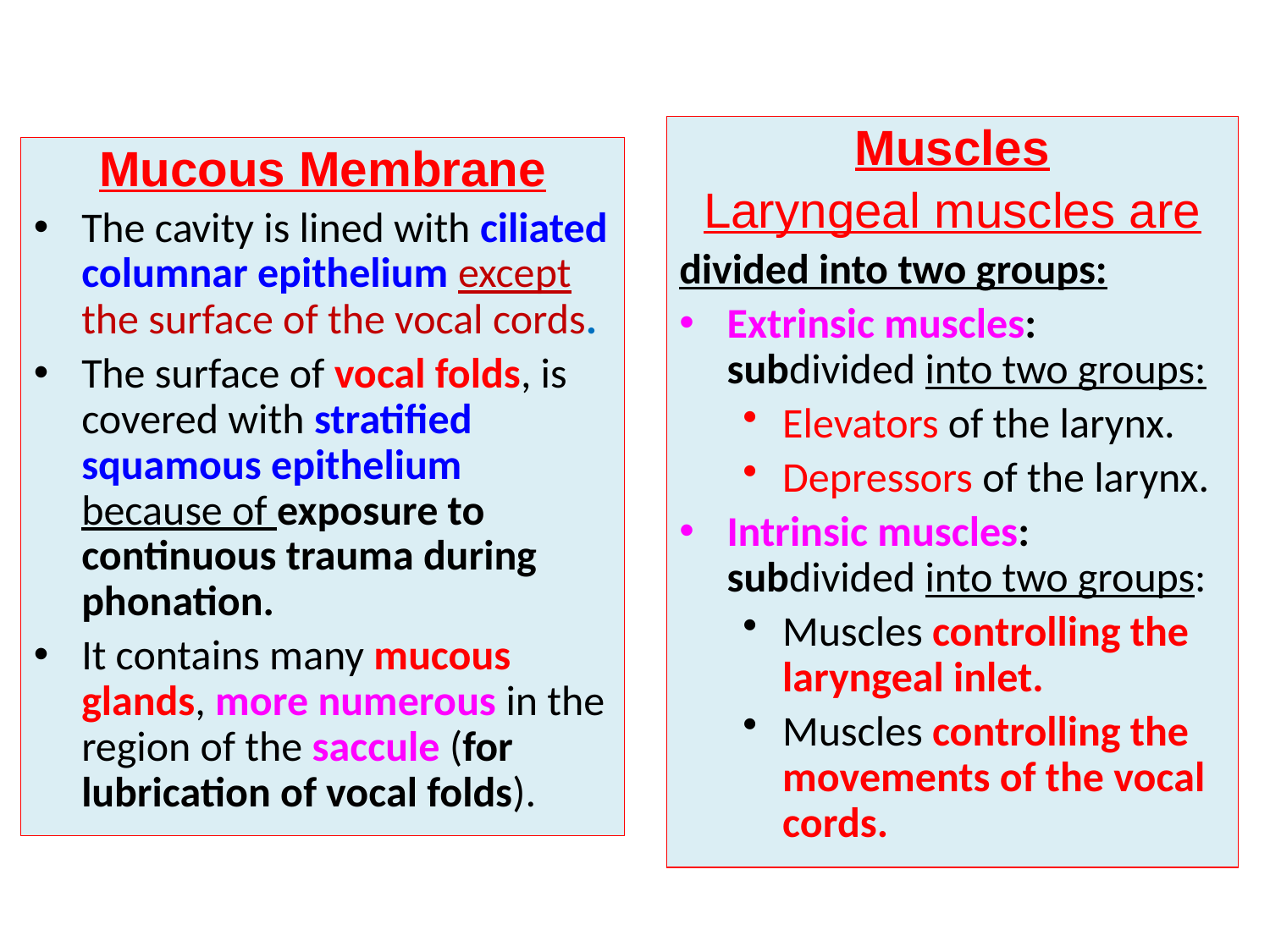

Muscles
Laryngeal muscles are
divided into two groups:
Extrinsic muscles: subdivided into two groups:
Elevators of the larynx.
Depressors of the larynx.
Intrinsic muscles: subdivided into two groups:
Muscles controlling the laryngeal inlet.
Muscles controlling the movements of the vocal cords.

Mucous Membrane
The cavity is lined with ciliated columnar epithelium except the surface of the vocal cords.
The surface of vocal folds, is covered with stratified squamous epithelium because of exposure to continuous trauma during phonation.
It contains many mucous glands, more numerous in the region of the saccule (for lubrication of vocal folds).